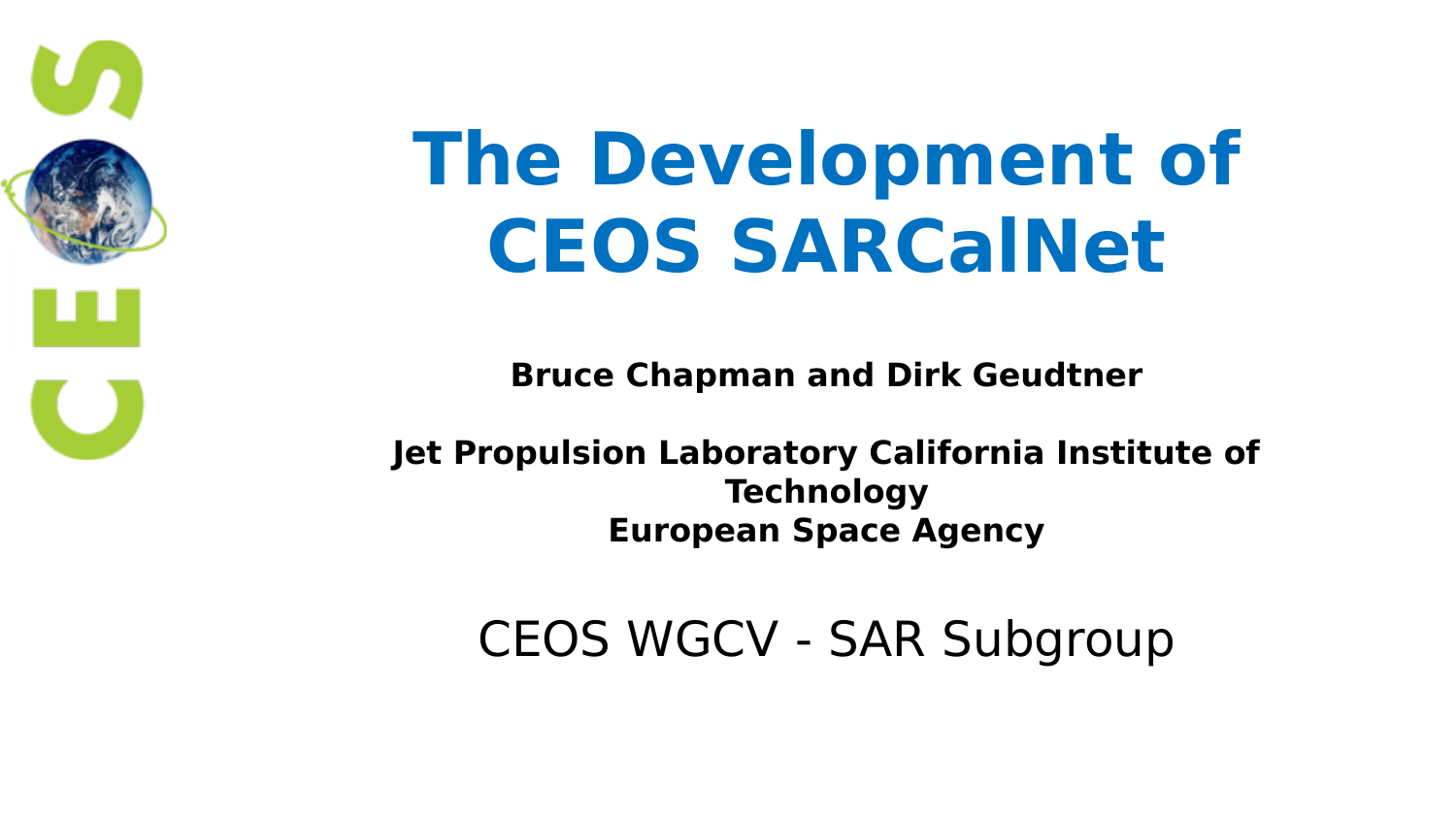

# The Development of CEOS SARCalNet Bruce Chapman and Dirk Geudtner Jet Propulsion Laboratory California Institute of Technology European Space Agency
CEOS WGCV - SAR Subgroup